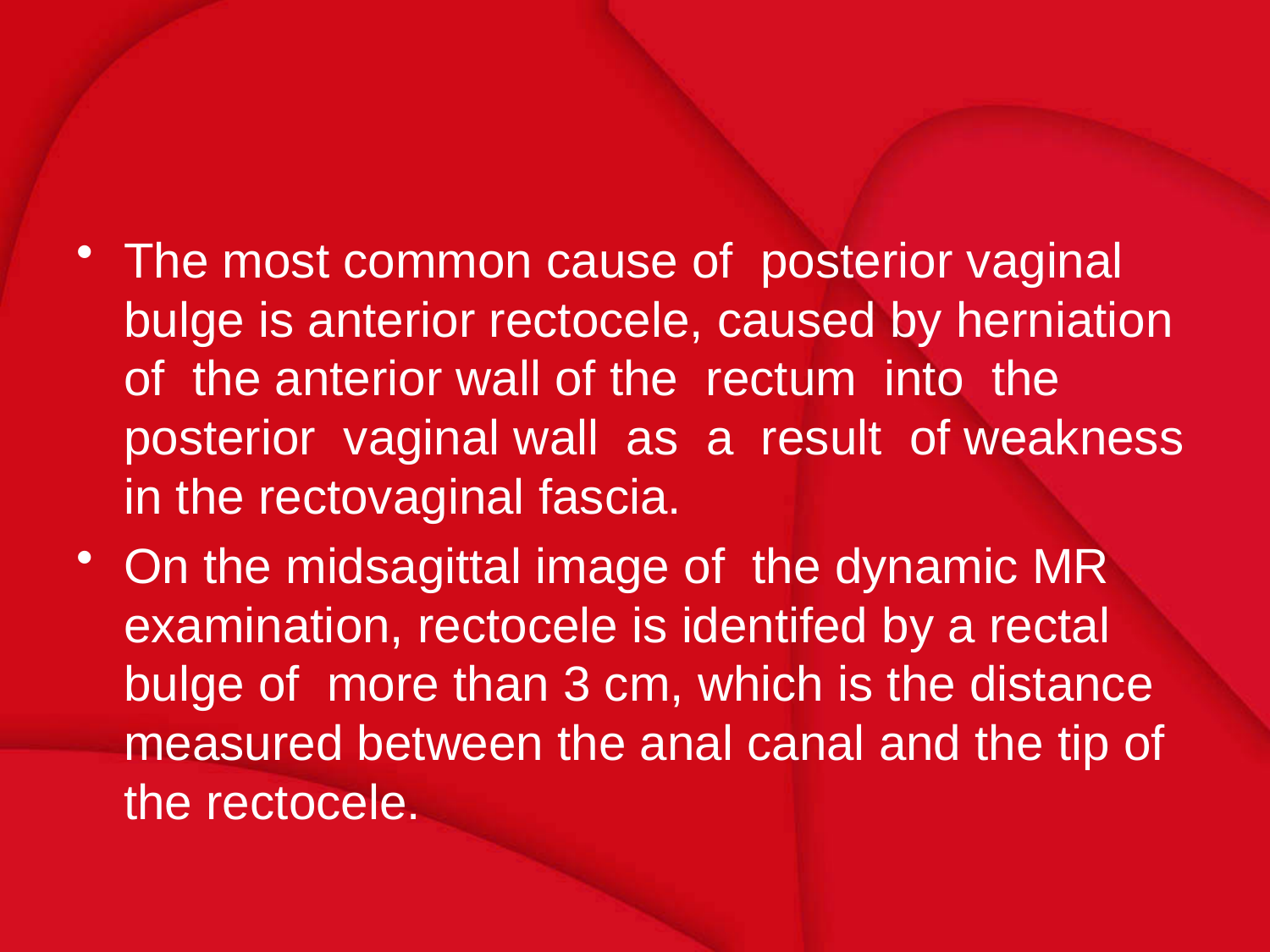

#
The most common cause of  posterior vaginal bulge is anterior rectocele, caused by herniation of  the anterior wall of the  rectum  into  the  posterior  vaginal wall  as  a  result  of weakness in the rectovaginal fascia.
On the midsagittal image of  the dynamic MR examination, rectocele is identifed by a rectal bulge of  more than 3 cm, which is the distance measured between the anal canal and the tip of  the rectocele.